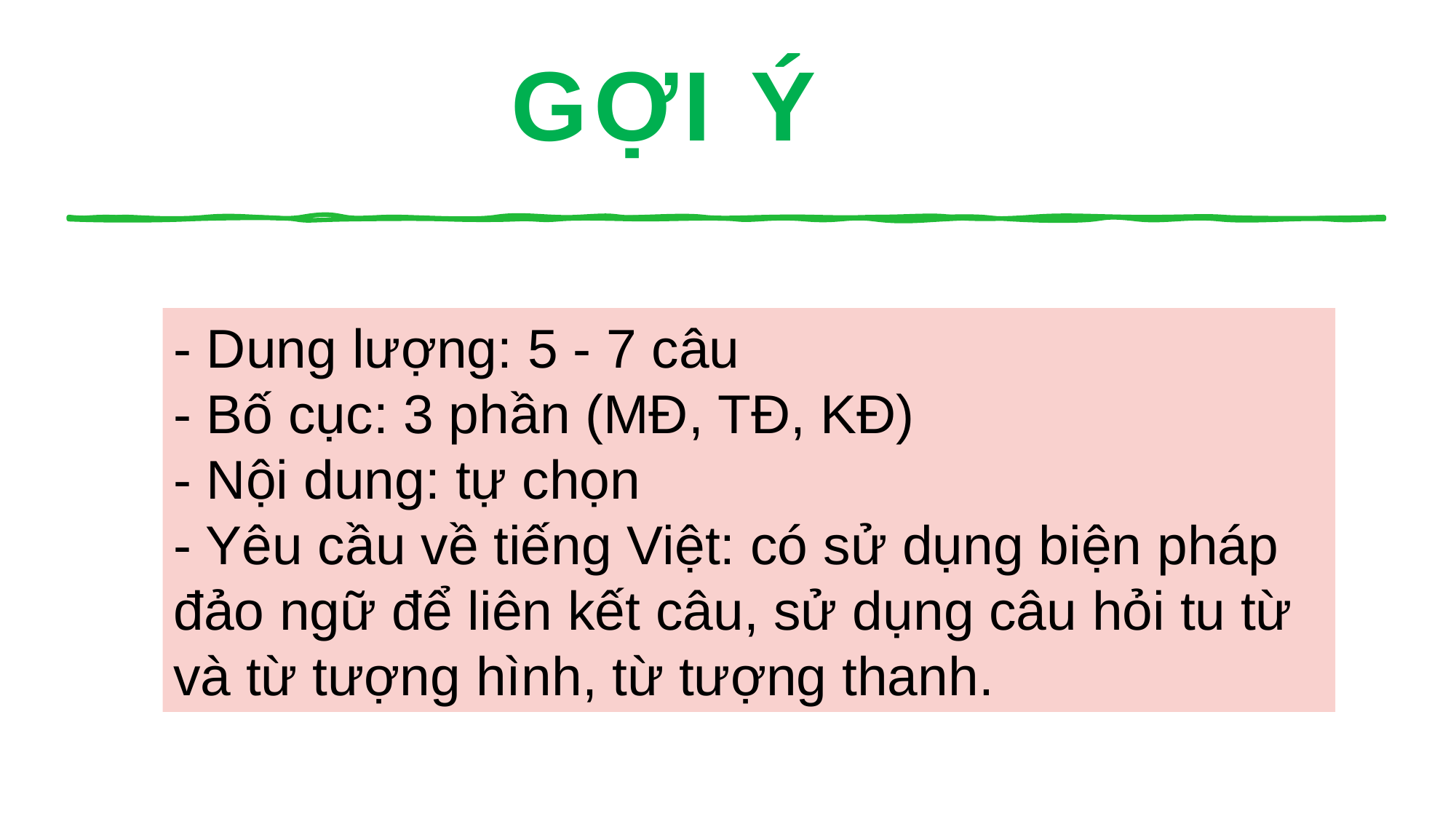

GỢI Ý

- Dung lượng: 5 - 7 câu
- Bố cục: 3 phần (MĐ, TĐ, KĐ)
- Nội dung: tự chọn
- Yêu cầu về tiếng Việt: có sử dụng biện pháp đảo ngữ để liên kết câu, sử dụng câu hỏi tu từ và từ tượng hình, từ tượng thanh.